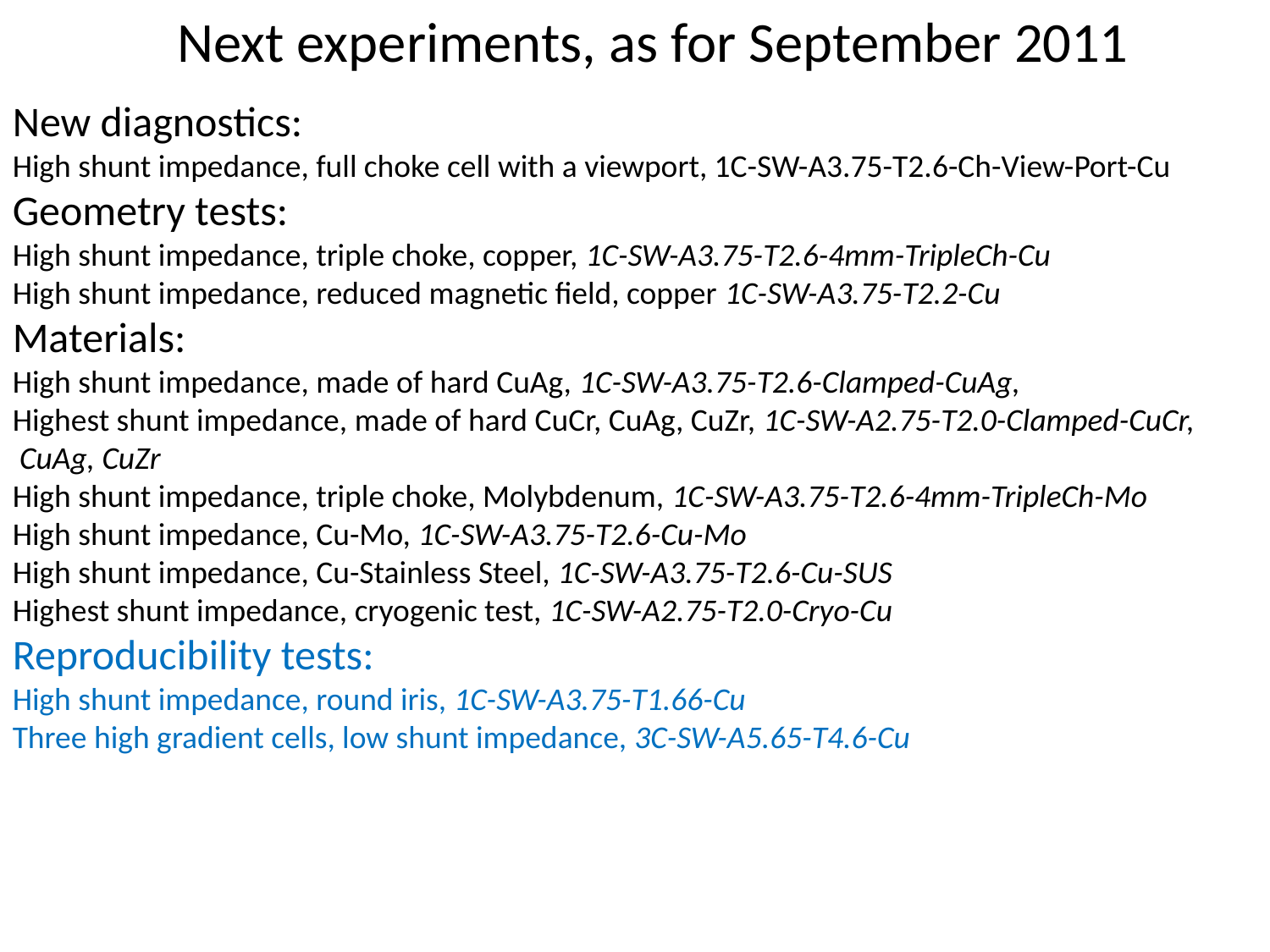

Next experiments, as for September 2011
New diagnostics:
High shunt impedance, full choke cell with a viewport, 1C-SW-A3.75-T2.6-Ch-View-Port-Cu
Geometry tests:
High shunt impedance, triple choke, copper, 1C-SW-A3.75-T2.6-4mm-TripleCh-Cu
High shunt impedance, reduced magnetic field, copper 1C-SW-A3.75-T2.2-Cu
Materials:
High shunt impedance, made of hard CuAg, 1C-SW-A3.75-T2.6-Clamped-CuAg,
Highest shunt impedance, made of hard CuCr, CuAg, CuZr, 1C-SW-A2.75-T2.0-Clamped-CuCr,
 CuAg, CuZr
High shunt impedance, triple choke, Molybdenum, 1C-SW-A3.75-T2.6-4mm-TripleCh-Mo
High shunt impedance, Cu-Mo, 1C-SW-A3.75-T2.6-Cu-Mo
High shunt impedance, Cu-Stainless Steel, 1C-SW-A3.75-T2.6-Cu-SUS
Highest shunt impedance, cryogenic test, 1C-SW-A2.75-T2.0-Cryo-Cu
Reproducibility tests:
High shunt impedance, round iris, 1C-SW-A3.75-T1.66-Cu
Three high gradient cells, low shunt impedance, 3C-SW-A5.65-T4.6-Cu